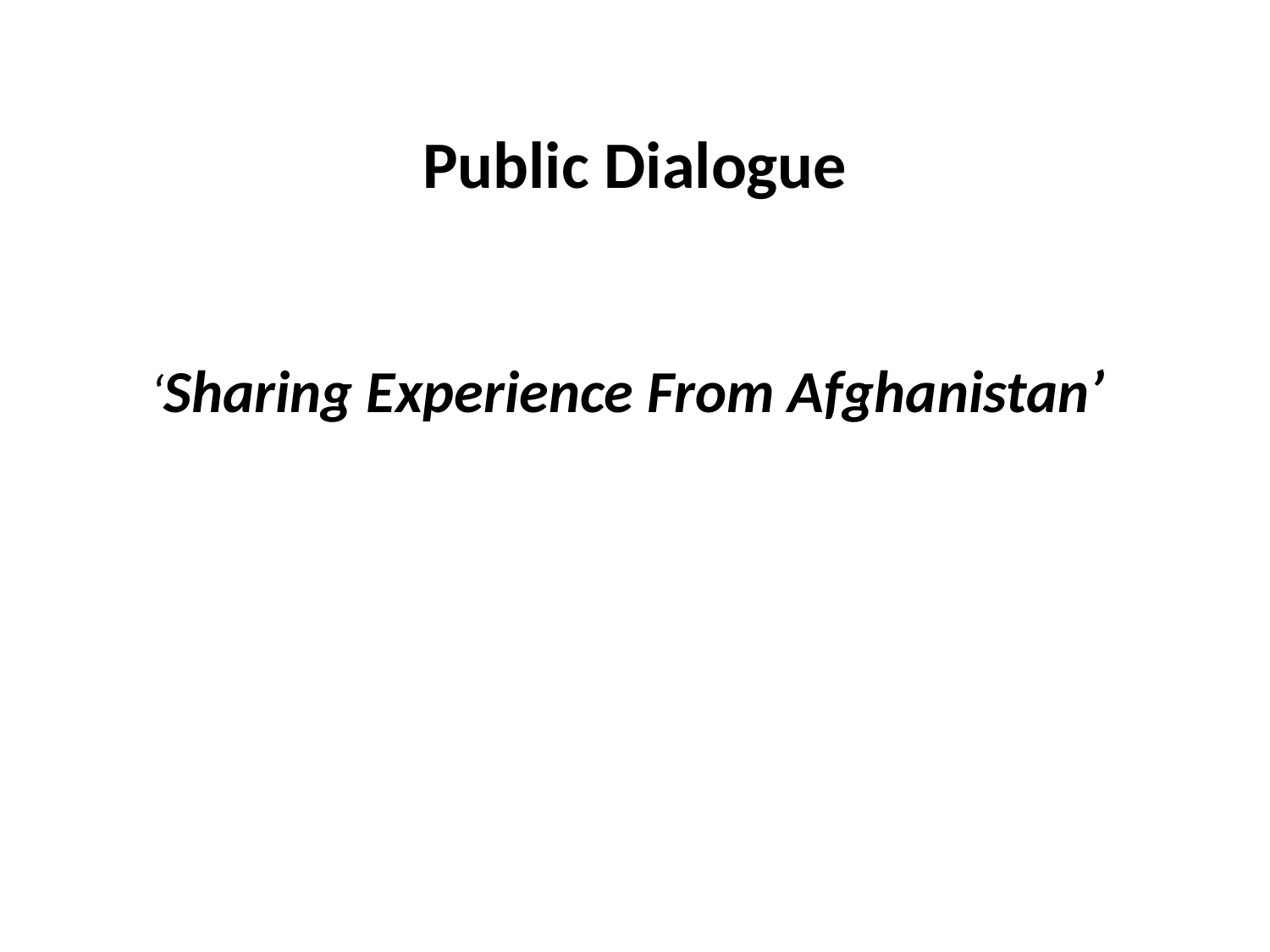

# Public Dialogue ‘Sharing Experience From Afghanistan’